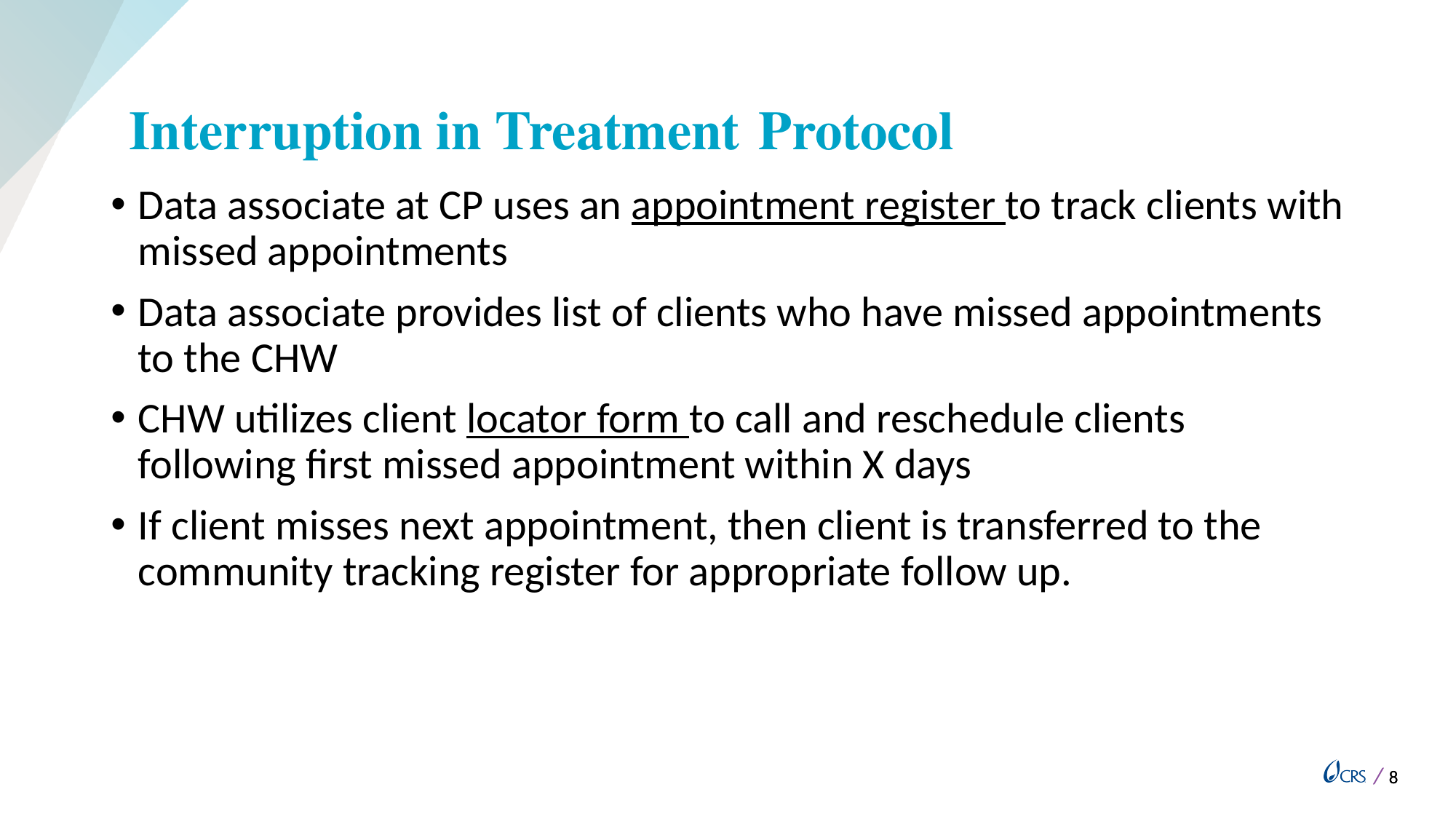

# Interruption in Treatment Protocol
Data associate at CP uses an appointment register to track clients with missed appointments
Data associate provides list of clients who have missed appointments to the CHW
CHW utilizes client locator form to call and reschedule clients following first missed appointment within X days
If client misses next appointment, then client is transferred to the community tracking register for appropriate follow up.